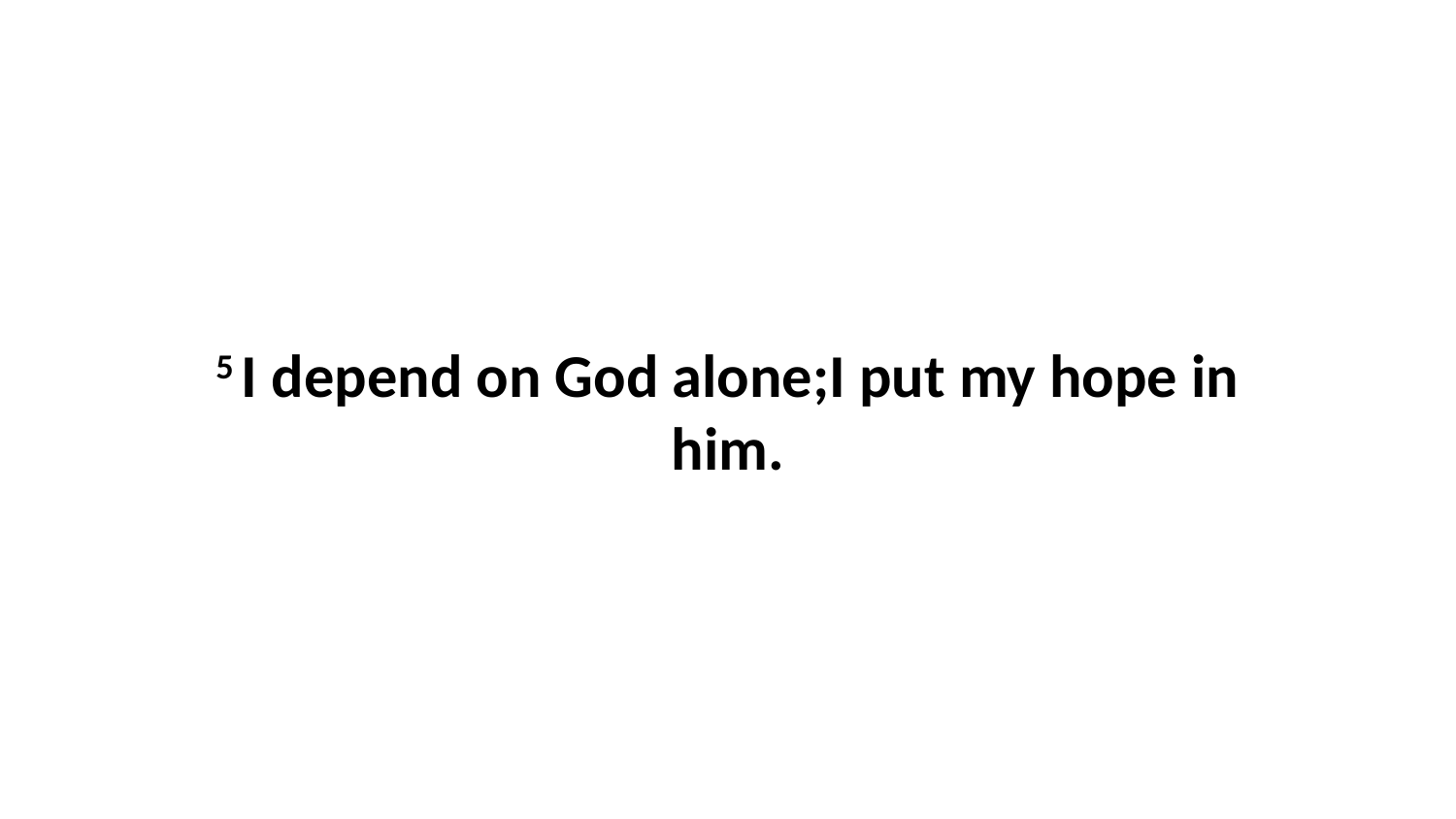

5 I depend on God alone;I put my hope in him.